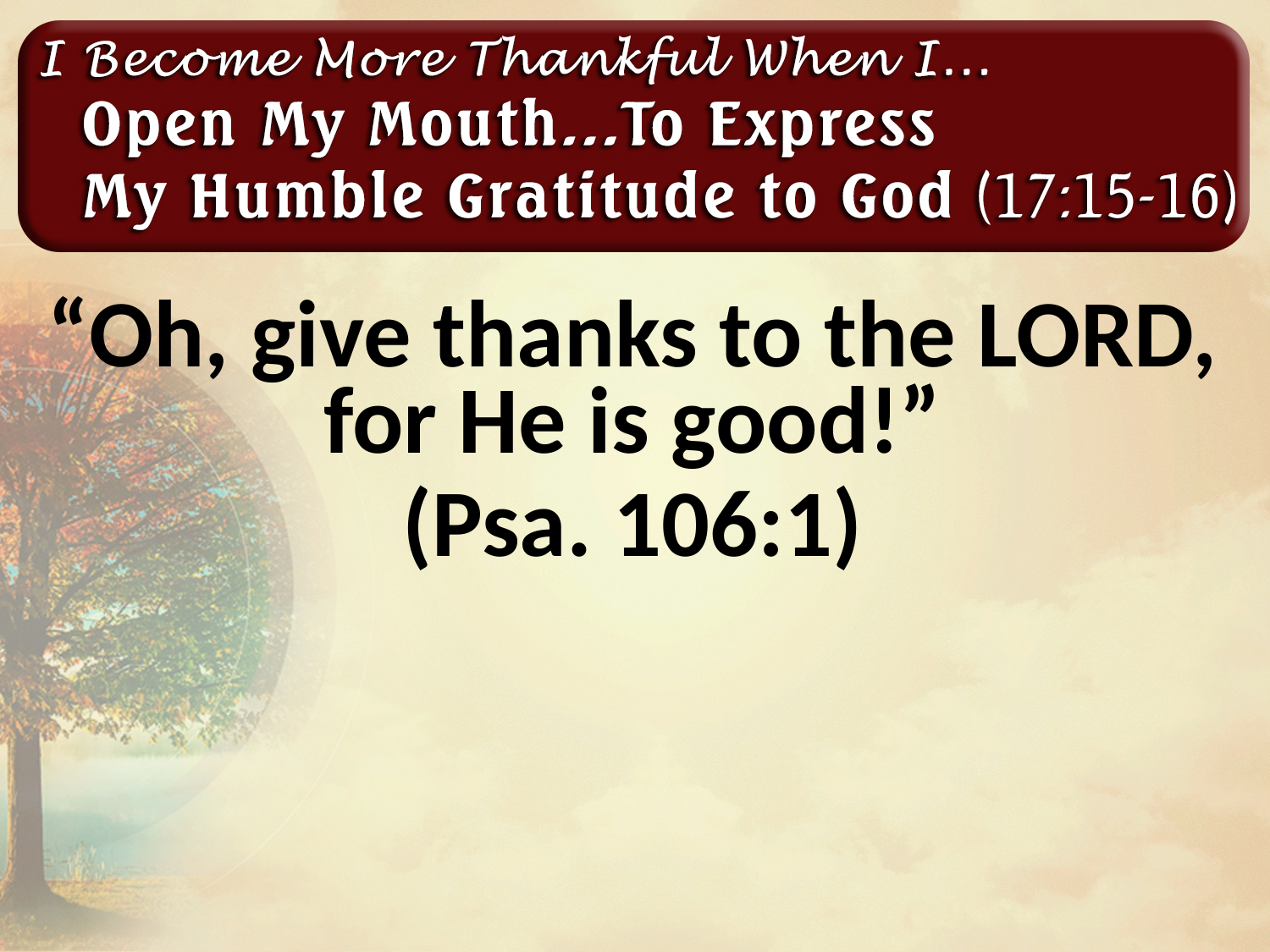

“Oh, give thanks to the LORD, for He is good!”
(Psa. 106:1)